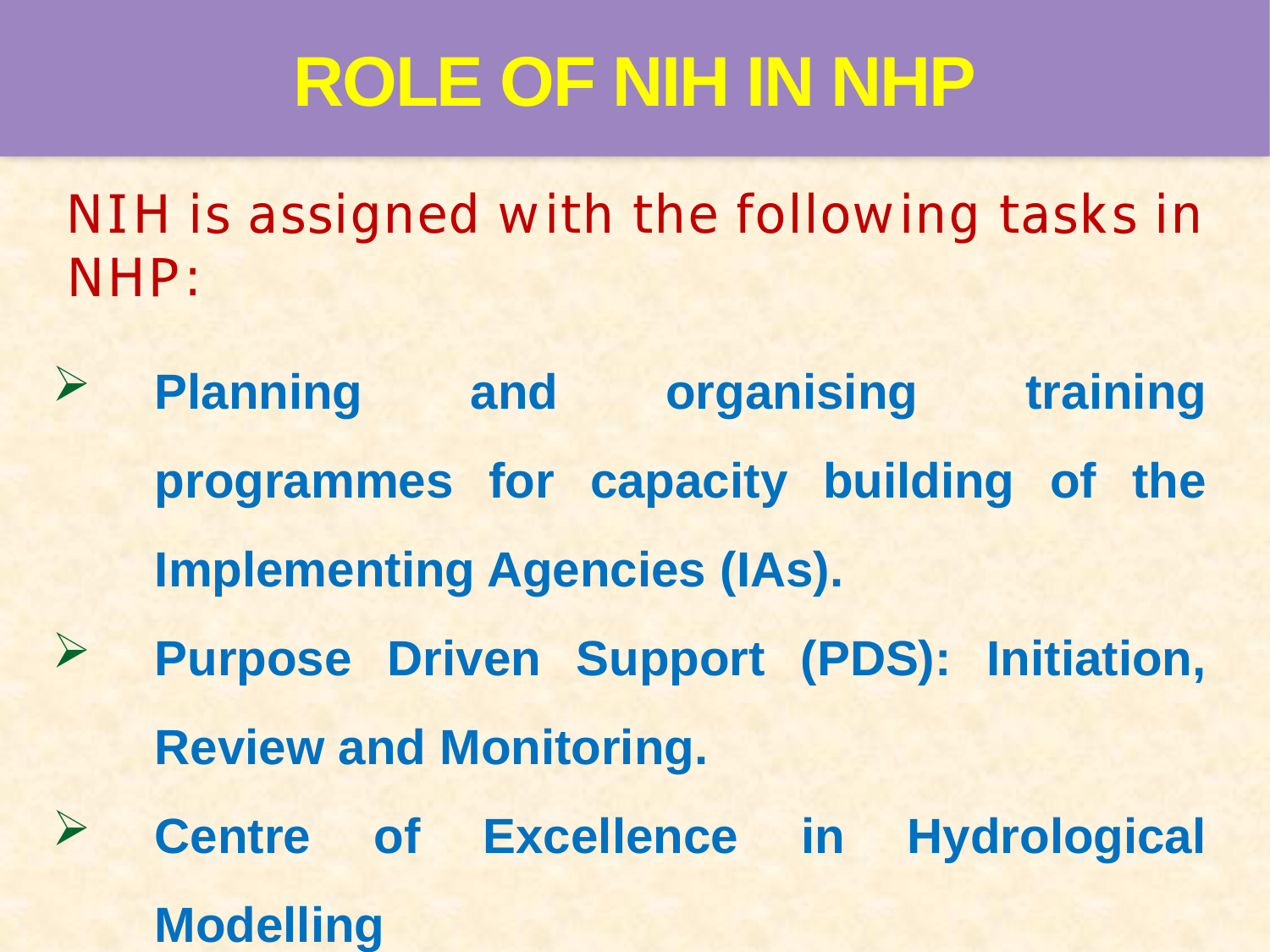

ROLE OF NIH IN NHP
 NIH is assigned with the following tasks in NHP:

Planning and organising training programmes for capacity building of the Implementing Agencies (IAs).
Purpose Driven Support (PDS): Initiation, Review and Monitoring.
Centre of Excellence in Hydrological Modelling